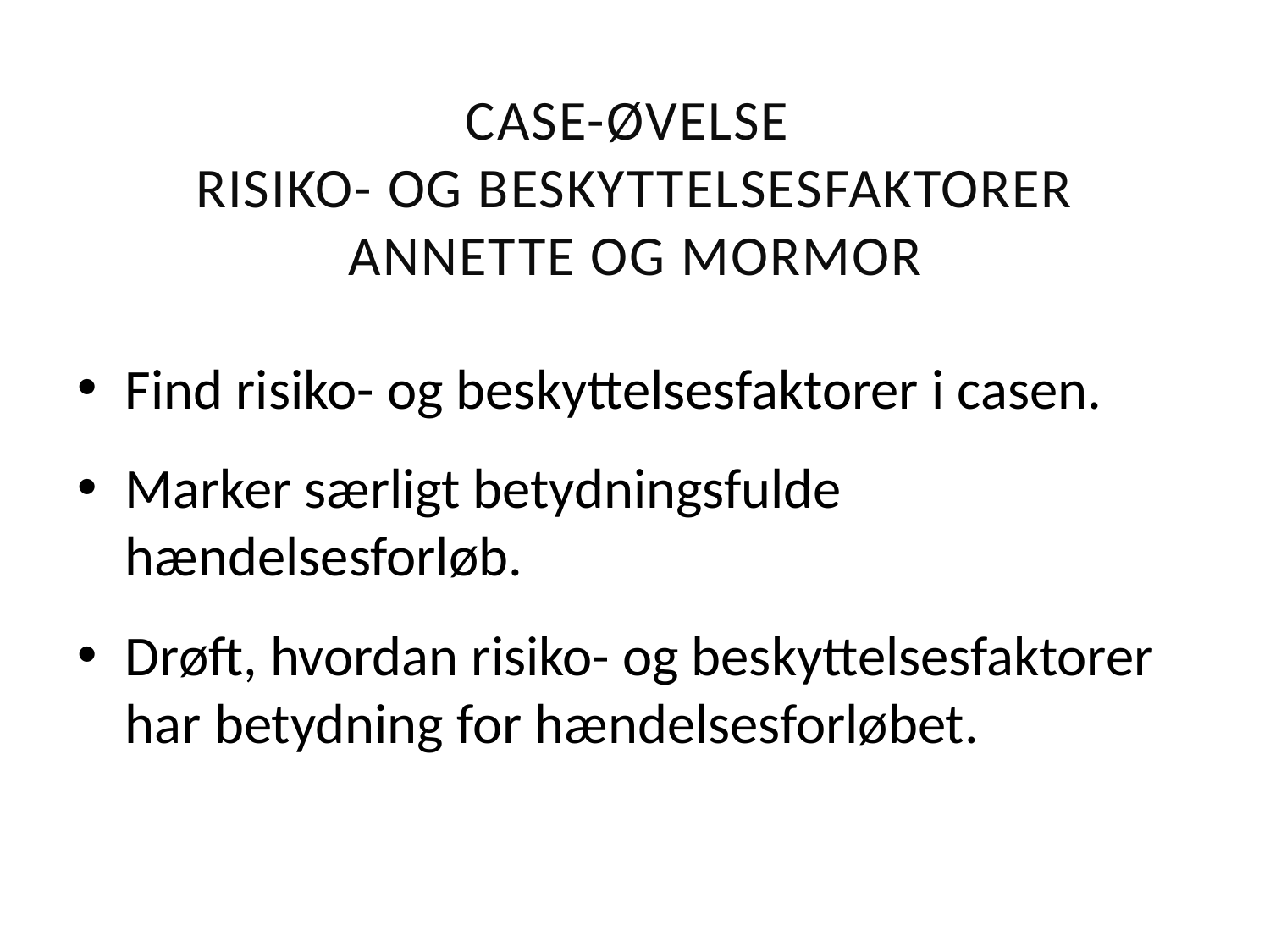

# Case-Øvelse Risiko- og beskyttelsesfaktorer Annette og mormor
Find risiko- og beskyttelsesfaktorer i casen.
Marker særligt betydningsfulde hændelsesforløb.
Drøft, hvordan risiko- og beskyttelsesfaktorer har betydning for hændelsesforløbet.